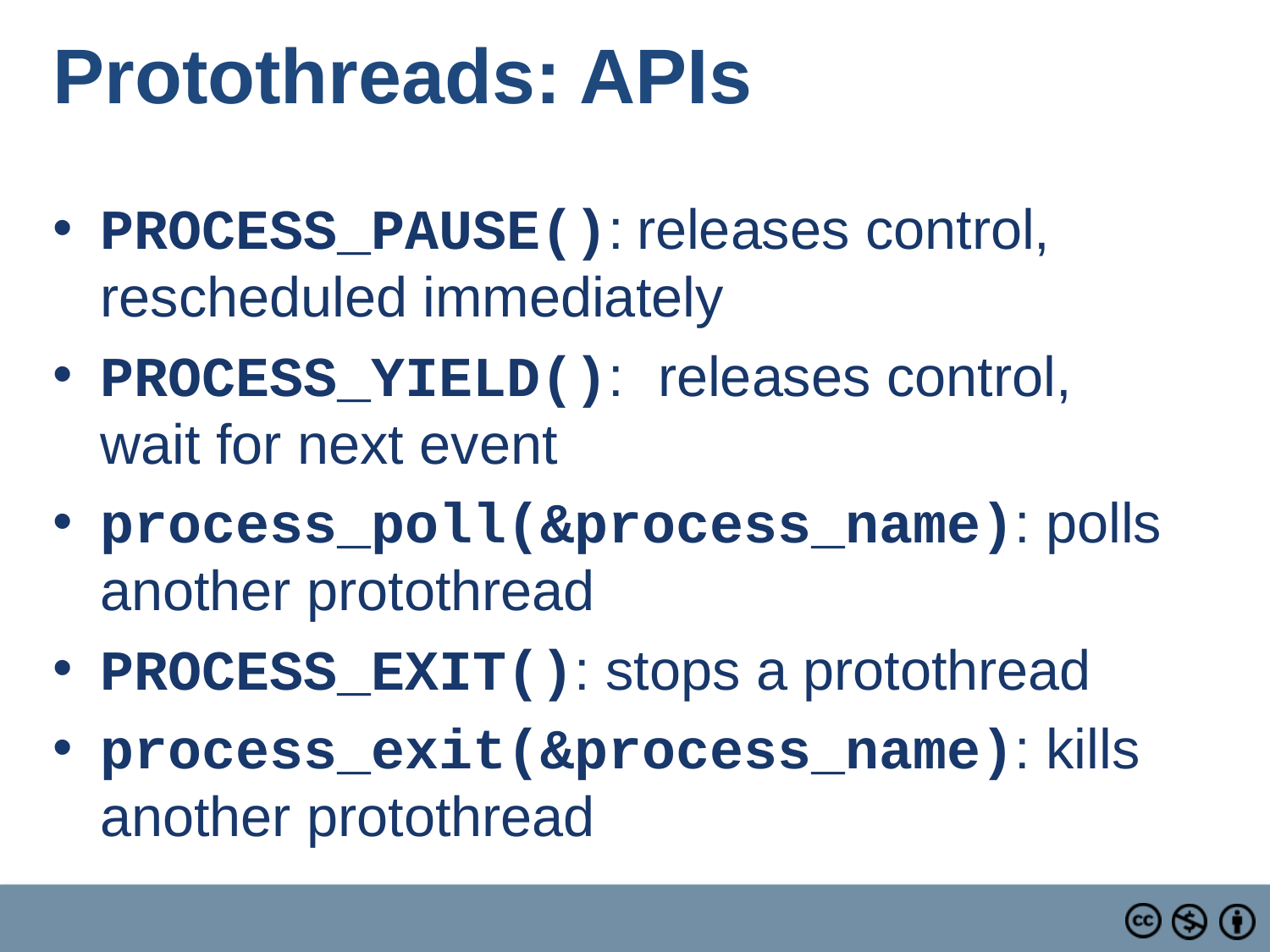

# Protothreads: APIs
PROCESS_PAUSE(): releases control, rescheduled immediately
PROCESS_YIELD(): releases control, wait for next event
process_poll(&process_name): polls another protothread
PROCESS_EXIT(): stops a protothread
process_exit(&process_name): kills another protothread